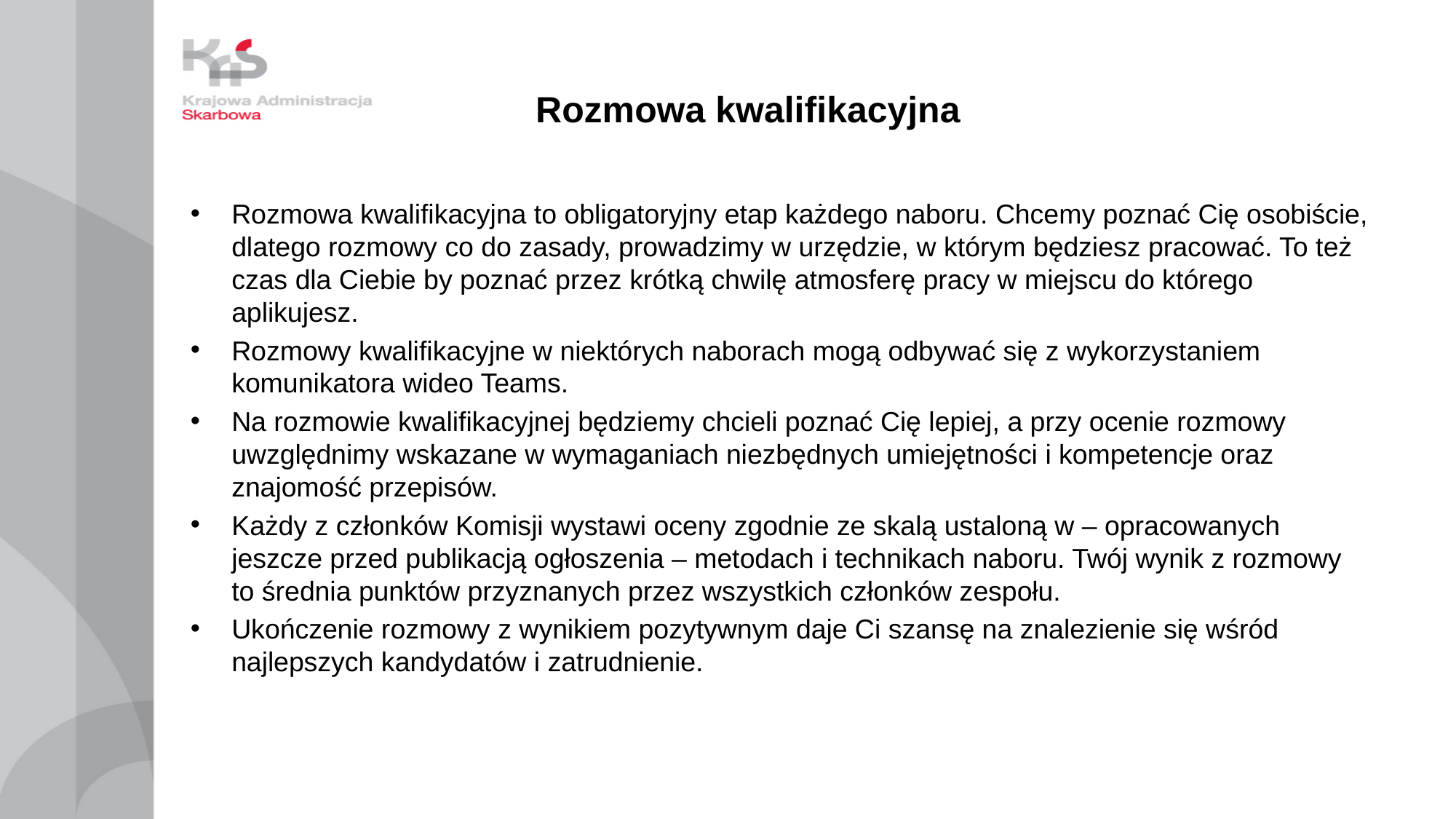

# Rozmowa kwalifikacyjna
Rozmowa kwalifikacyjna to obligatoryjny etap każdego naboru. Chcemy poznać Cię osobiście, dlatego rozmowy co do zasady, prowadzimy w urzędzie, w którym będziesz pracować. To też czas dla Ciebie by poznać przez krótką chwilę atmosferę pracy w miejscu do którego aplikujesz.
Rozmowy kwalifikacyjne w niektórych naborach mogą odbywać się z wykorzystaniem komunikatora wideo Teams.
Na rozmowie kwalifikacyjnej będziemy chcieli poznać Cię lepiej, a przy ocenie rozmowy uwzględnimy wskazane w wymaganiach niezbędnych umiejętności i kompetencje oraz znajomość przepisów.
Każdy z członków Komisji wystawi oceny zgodnie ze skalą ustaloną w – opracowanych jeszcze przed publikacją ogłoszenia – metodach i technikach naboru. Twój wynik z rozmowy to średnia punktów przyznanych przez wszystkich członków zespołu.
Ukończenie rozmowy z wynikiem pozytywnym daje Ci szansę na znalezienie się wśród najlepszych kandydatów i zatrudnienie.